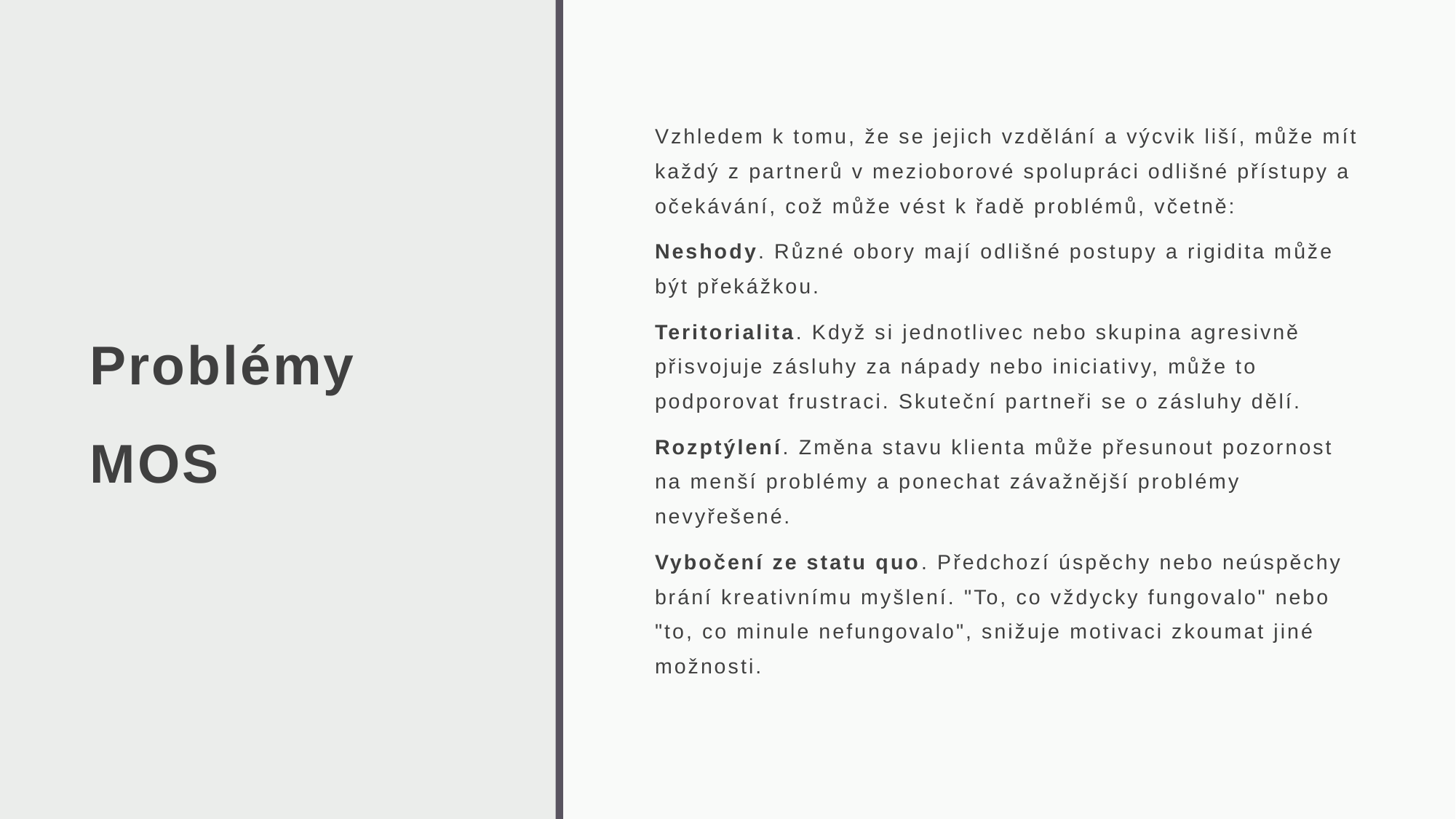

# Problémy MOS
Vzhledem k tomu, že se jejich vzdělání a výcvik liší, může mít každý z partnerů v mezioborové spolupráci odlišné přístupy a očekávání, což může vést k řadě problémů, včetně:
Neshody. Různé obory mají odlišné postupy a rigidita může být překážkou.
Teritorialita. Když si jednotlivec nebo skupina agresivně přisvojuje zásluhy za nápady nebo iniciativy, může to podporovat frustraci. Skuteční partneři se o zásluhy dělí.
Rozptýlení. Změna stavu klienta může přesunout pozornost na menší problémy a ponechat závažnější problémy nevyřešené.
Vybočení ze statu quo. Předchozí úspěchy nebo neúspěchy brání kreativnímu myšlení. "To, co vždycky fungovalo" nebo "to, co minule nefungovalo", snižuje motivaci zkoumat jiné možnosti.